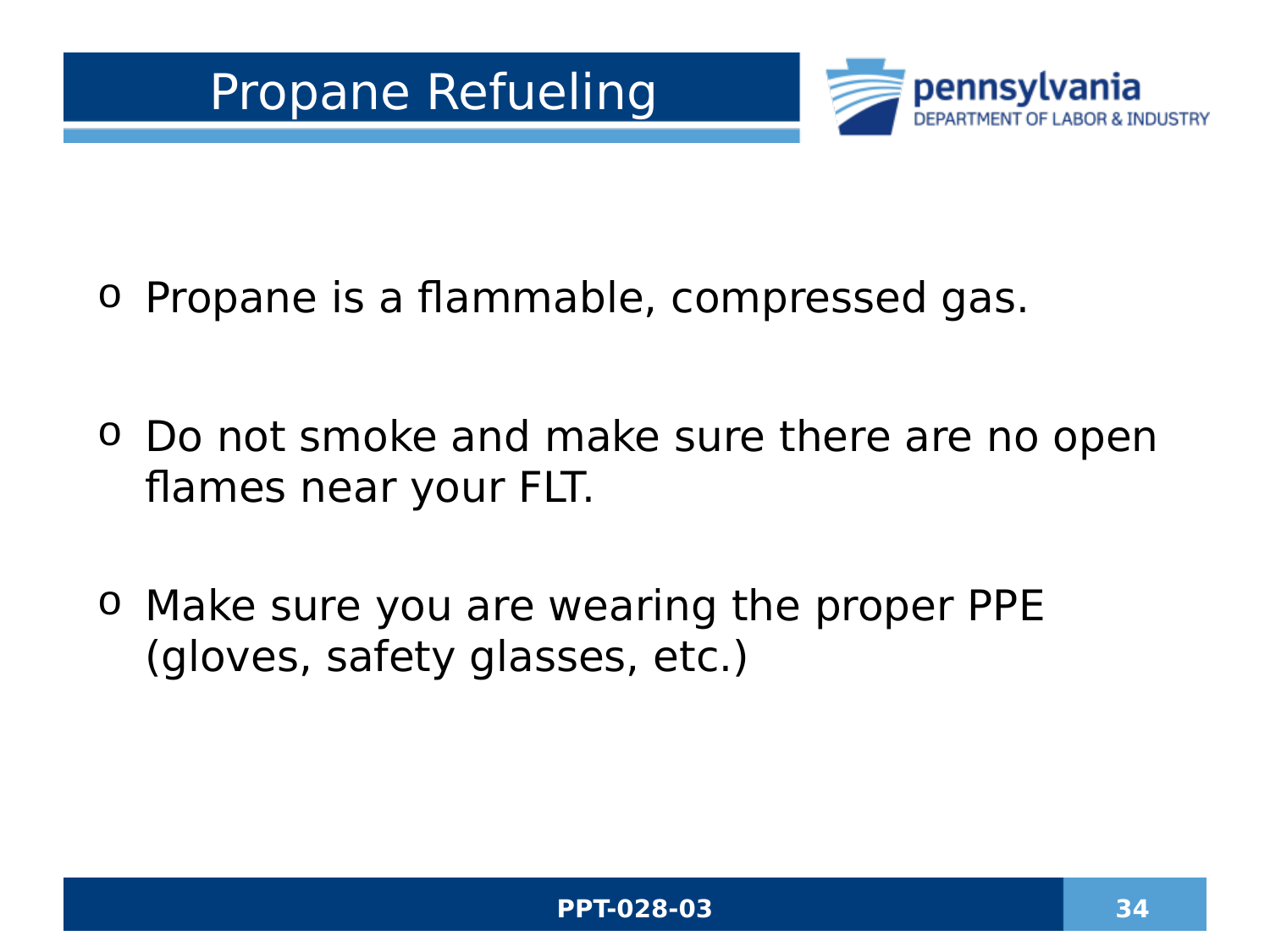

# Propane Refueling
Propane is a flammable, compressed gas.

Do not smoke and make sure there are no open flames near your FLT.

Make sure you are wearing the proper PPE (gloves, safety glasses, etc.)

PPT-028-03
34